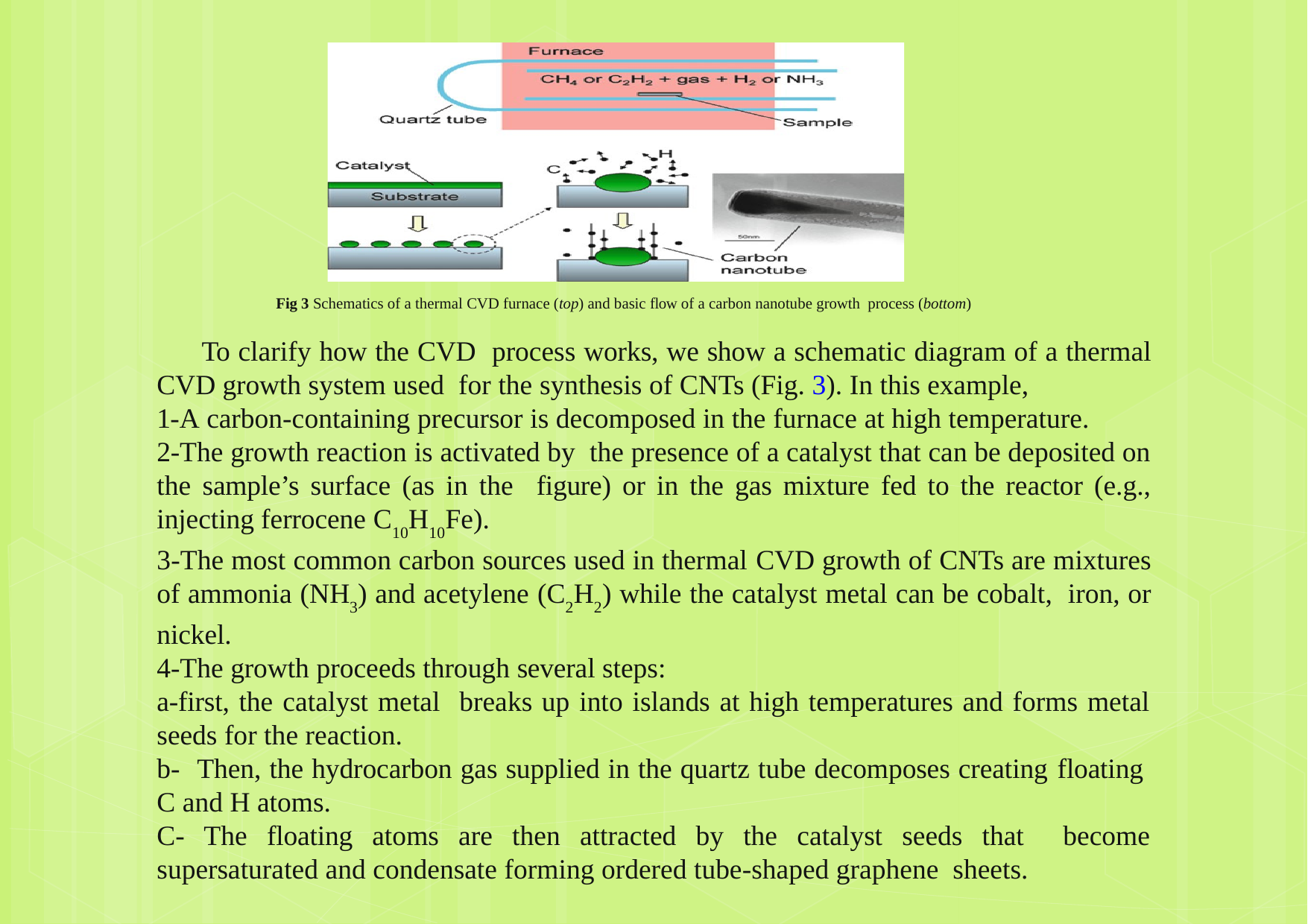

Fig 3 Schematics of a thermal CVD furnace (top) and basic flow of a carbon nanotube growth  process (bottom)
      To clarify how the CVD  process works, we show a schematic diagram of a thermal CVD growth system used  for the synthesis of CNTs (Fig. 3). In this example,
1-A carbon-containing precursor is decomposed in the furnace at high temperature.
2-The growth reaction is activated by  the presence of a catalyst that can be deposited on the sample’s surface (as in the  figure) or in the gas mixture fed to the reactor (e.g., injecting ferrocene C10H10Fe).
3-The most common carbon sources used in thermal CVD growth of CNTs are mixtures of ammonia (NH3) and acetylene (C2H2) while the catalyst metal can be cobalt,  iron, or nickel.
4-The growth proceeds through several steps:
a-first, the catalyst metal  breaks up into islands at high temperatures and forms metal seeds for the reaction.
b-  Then, the hydrocarbon gas supplied in the quartz tube decomposes creating floating  C and H atoms.
C- The floating atoms are then attracted by the catalyst seeds that  become supersaturated and condensate forming ordered tube-shaped graphene  sheets.